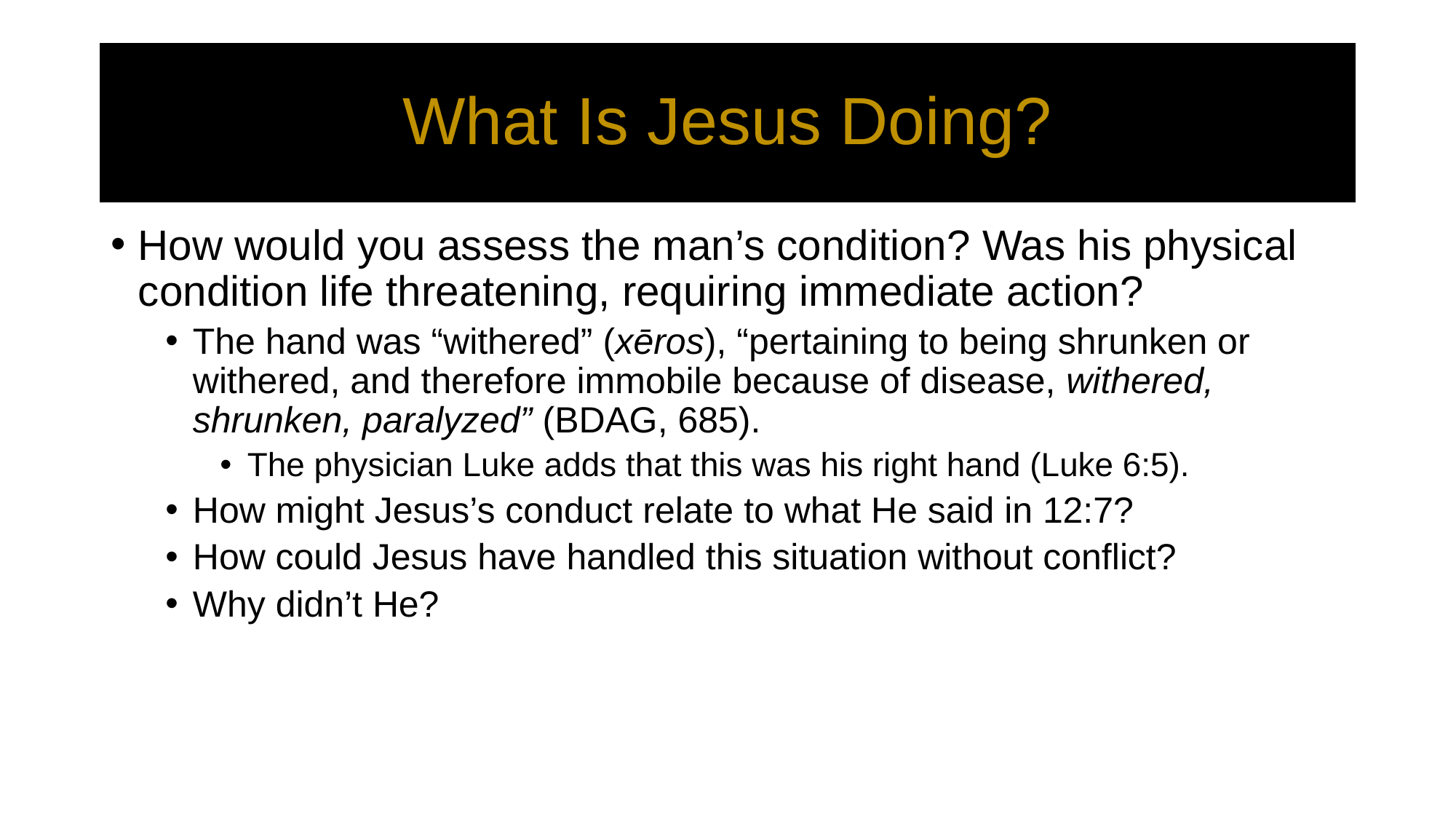

# What Is Jesus Doing?
How would you assess the man’s condition? Was his physical condition life threatening, requiring immediate action?
The hand was “withered” (xēros), “pertaining to being shrunken or withered, and therefore immobile because of disease, withered, shrunken, paralyzed” (BDAG, 685).
The physician Luke adds that this was his right hand (Luke 6:5).
How might Jesus’s conduct relate to what He said in 12:7?
How could Jesus have handled this situation without conflict?
Why didn’t He?